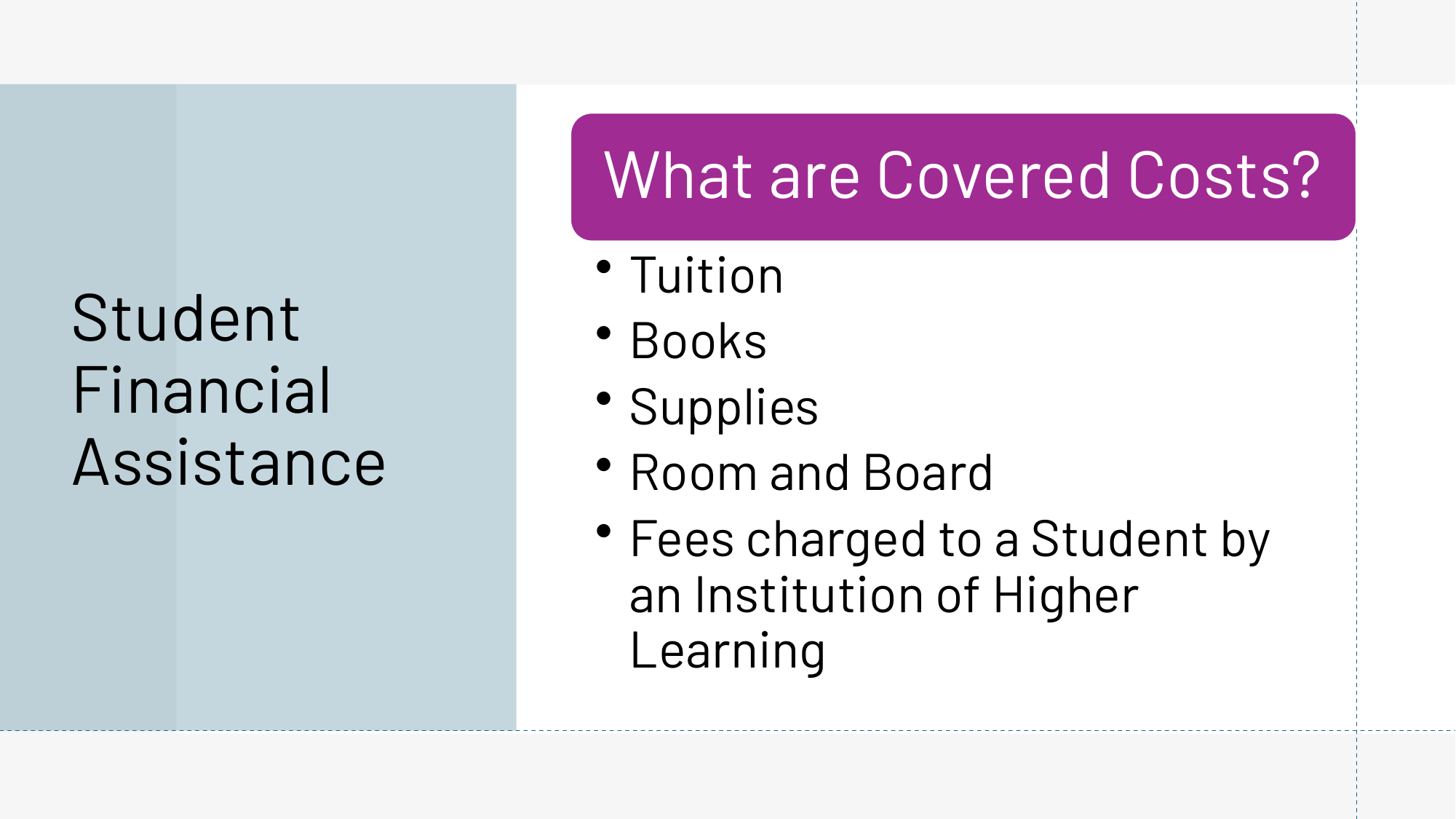

# Student Financial Assistance

What are Covered Costs?
Tuition
Books
Supplies
Room and Board
Fees charged to a Student by an Institution of Higher Learning